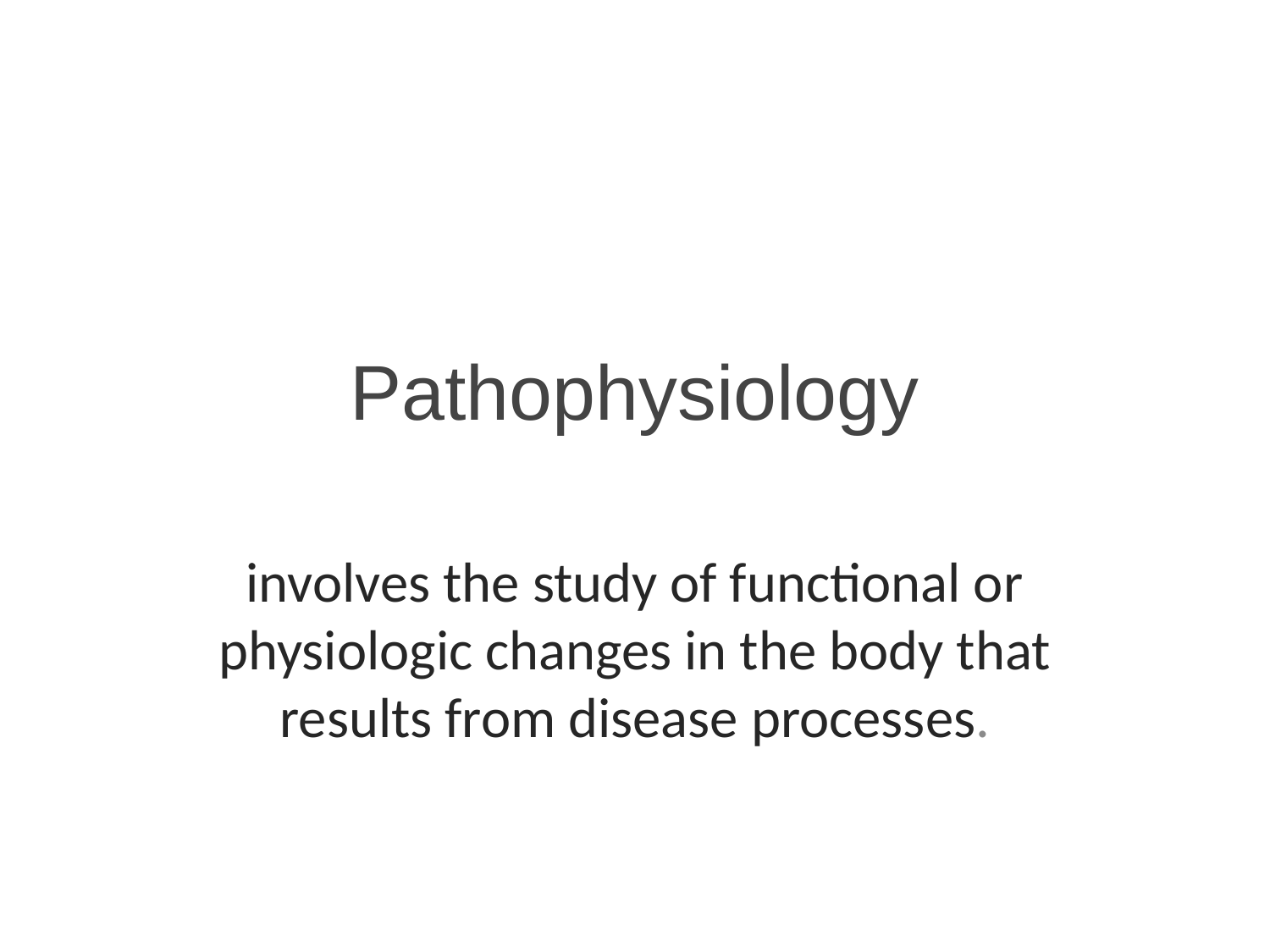

# Pathophysiology
involves the study of functional or physiologic changes in the body that results from disease processes.